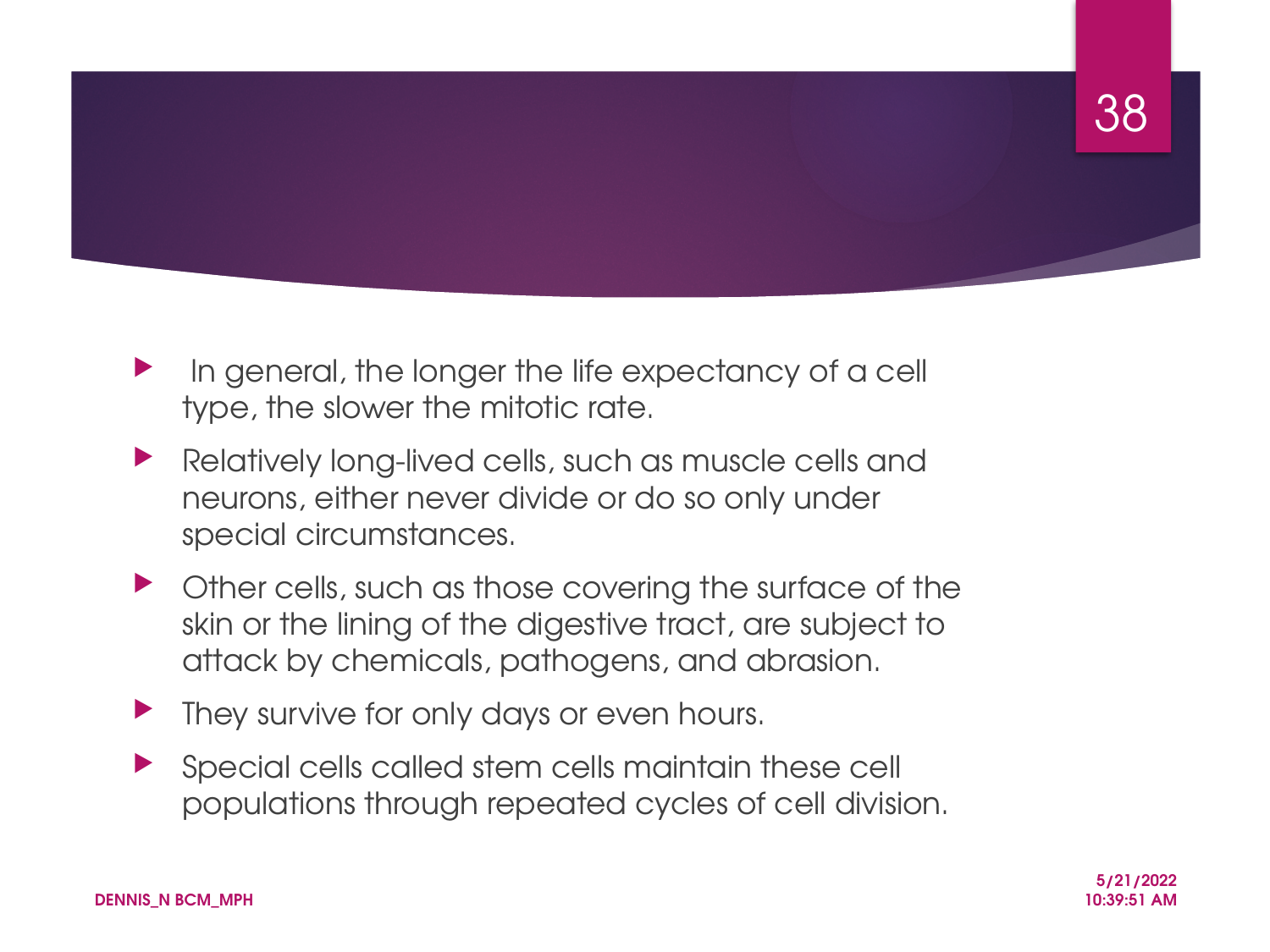

38
#
 In general, the longer the life expectancy of a cell type, the slower the mitotic rate.
Relatively long-lived cells, such as muscle cells and neurons, either never divide or do so only under special circumstances.
Other cells, such as those covering the surface of the skin or the lining of the digestive tract, are subject to attack by chemicals, pathogens, and abrasion.
They survive for only days or even hours.
Special cells called stem cells maintain these cell populations through repeated cycles of cell division.
DENNIS_N BCM_MPH
5/21/2022 10:39:51 AM